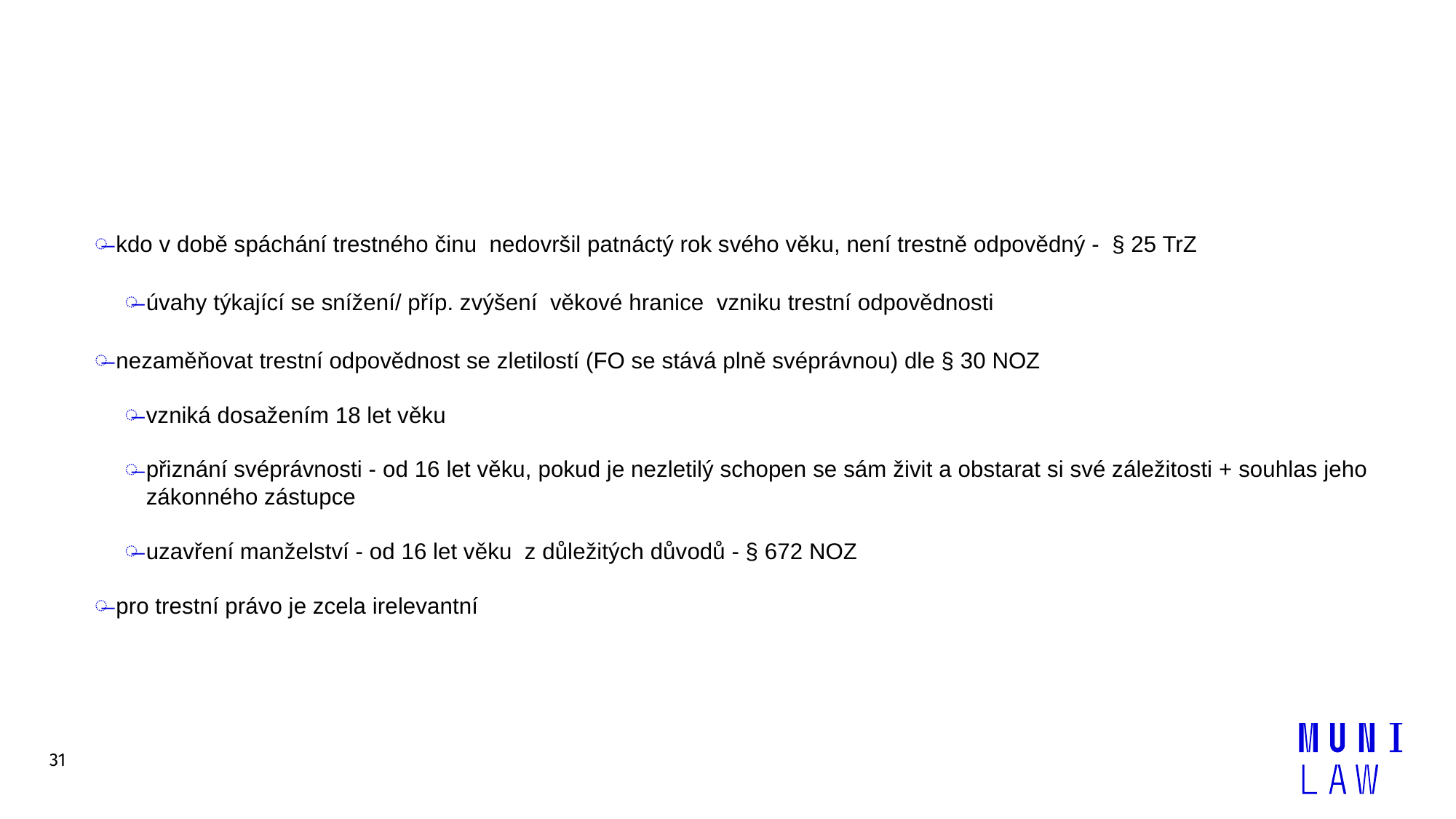

#

kdo v době spáchání trestného činu  nedovršil patnáctý rok svého věku, není trestně odpovědný -  § 25 TrZ

úvahy týkající se snížení/ příp. zvýšení  věkové hranice  vzniku trestní odpovědnosti

nezaměňovat trestní odpovědnost se zletilostí (FO se stává plně svéprávnou) dle § 30 NOZ

vzniká dosažením 18 let věku

přiznání svéprávnosti - od 16 let věku, pokud je nezletilý schopen se sám živit a obstarat si své záležitosti + souhlas jeho zákonného zástupce

uzavření manželství - od 16 let věku  z důležitých důvodů - § 672 NOZ

pro trestní právo je zcela irelevantní

31